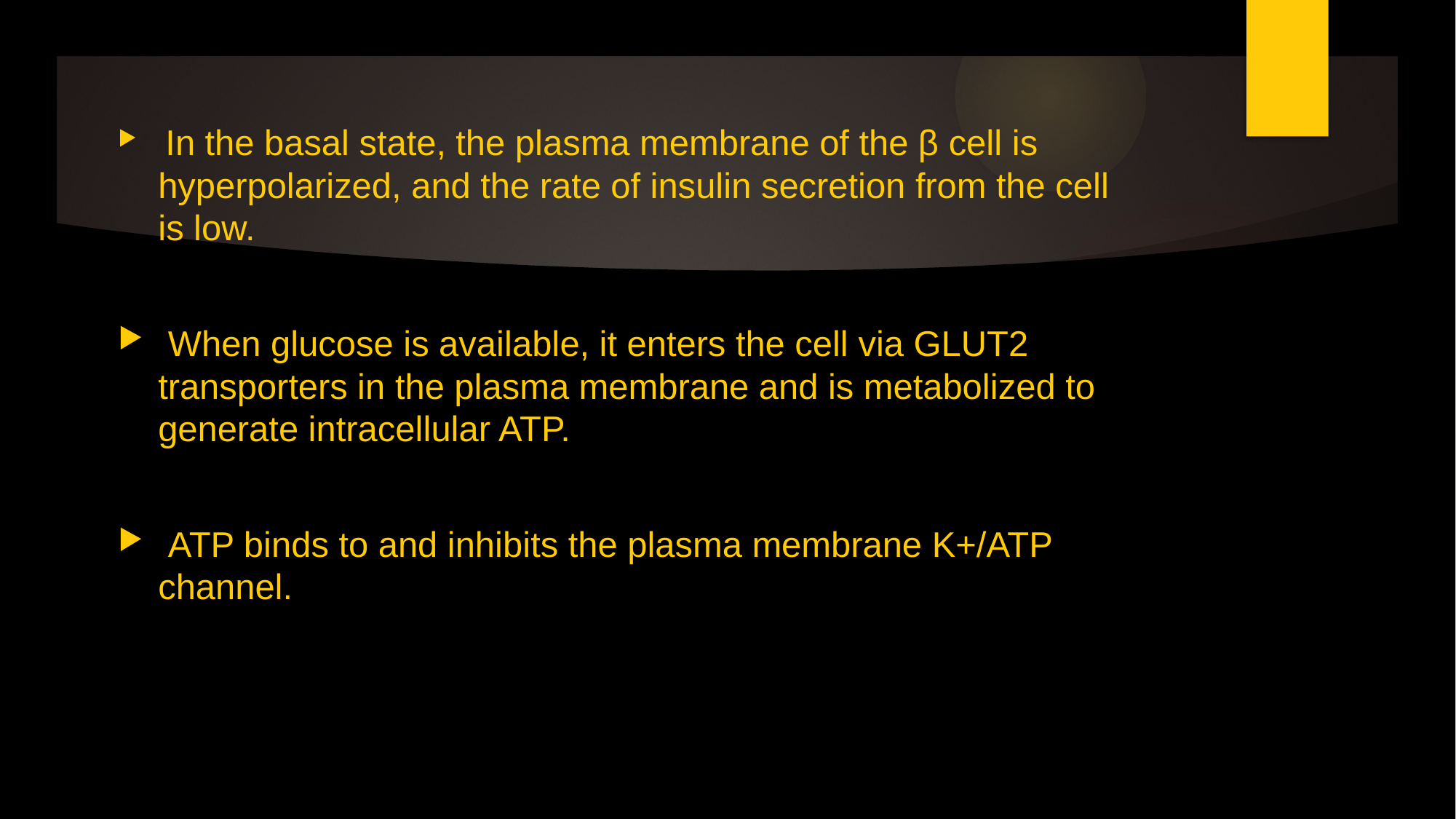

In the basal state, the plasma membrane of the β cell is hyperpolarized, and the rate of insulin secretion from the cell is low.

 When glucose is available, it enters the cell via GLUT2 transporters in the plasma membrane and is metabolized to generate intracellular ATP.

 ATP binds to and inhibits the plasma membrane K+/ATP channel.